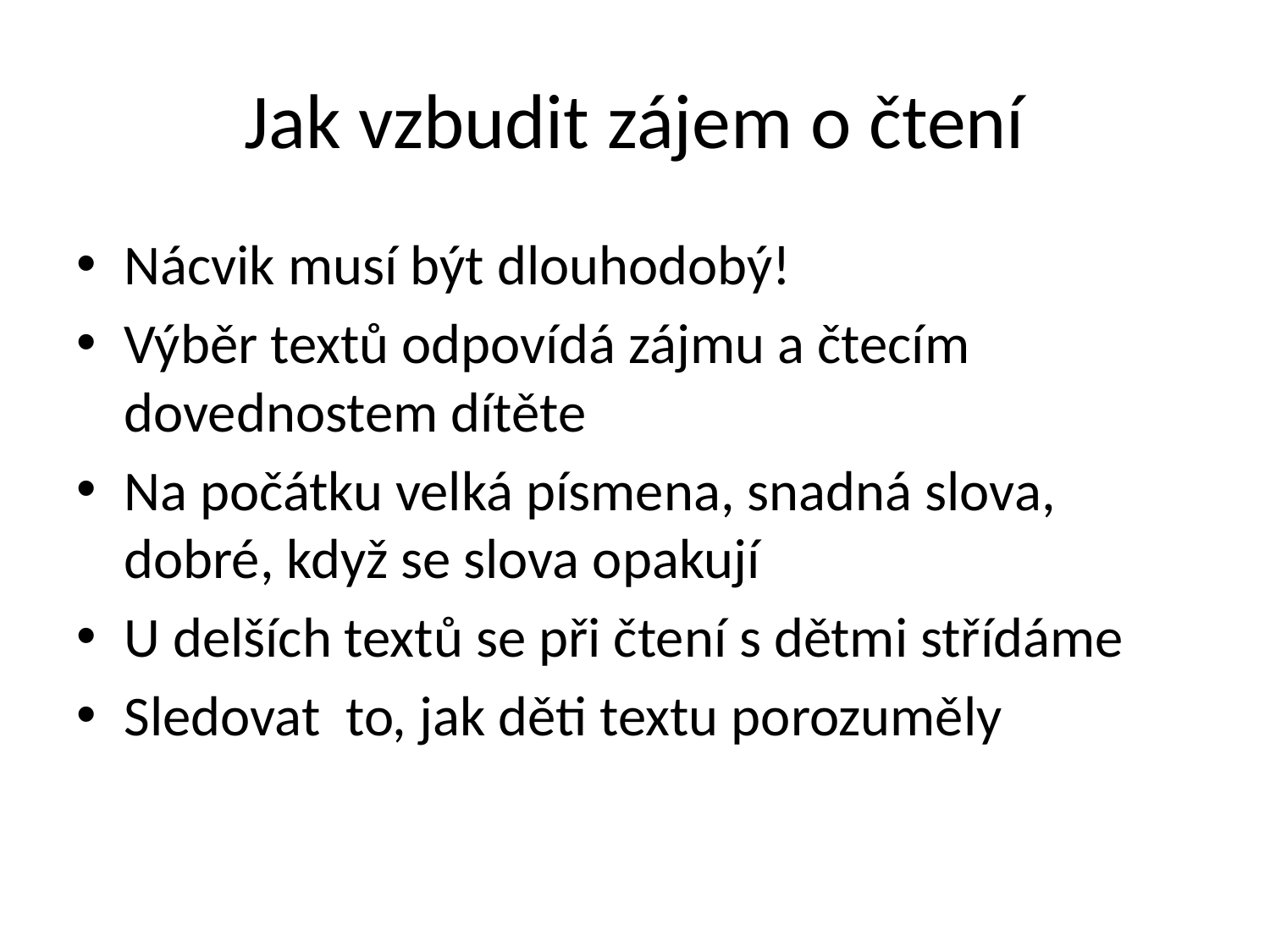

# Jak vzbudit zájem o čtení
Nácvik musí být dlouhodobý!
Výběr textů odpovídá zájmu a čtecím dovednostem dítěte
Na počátku velká písmena, snadná slova, dobré, když se slova opakují
U delších textů se při čtení s dětmi střídáme
Sledovat  to, jak děti textu porozuměly